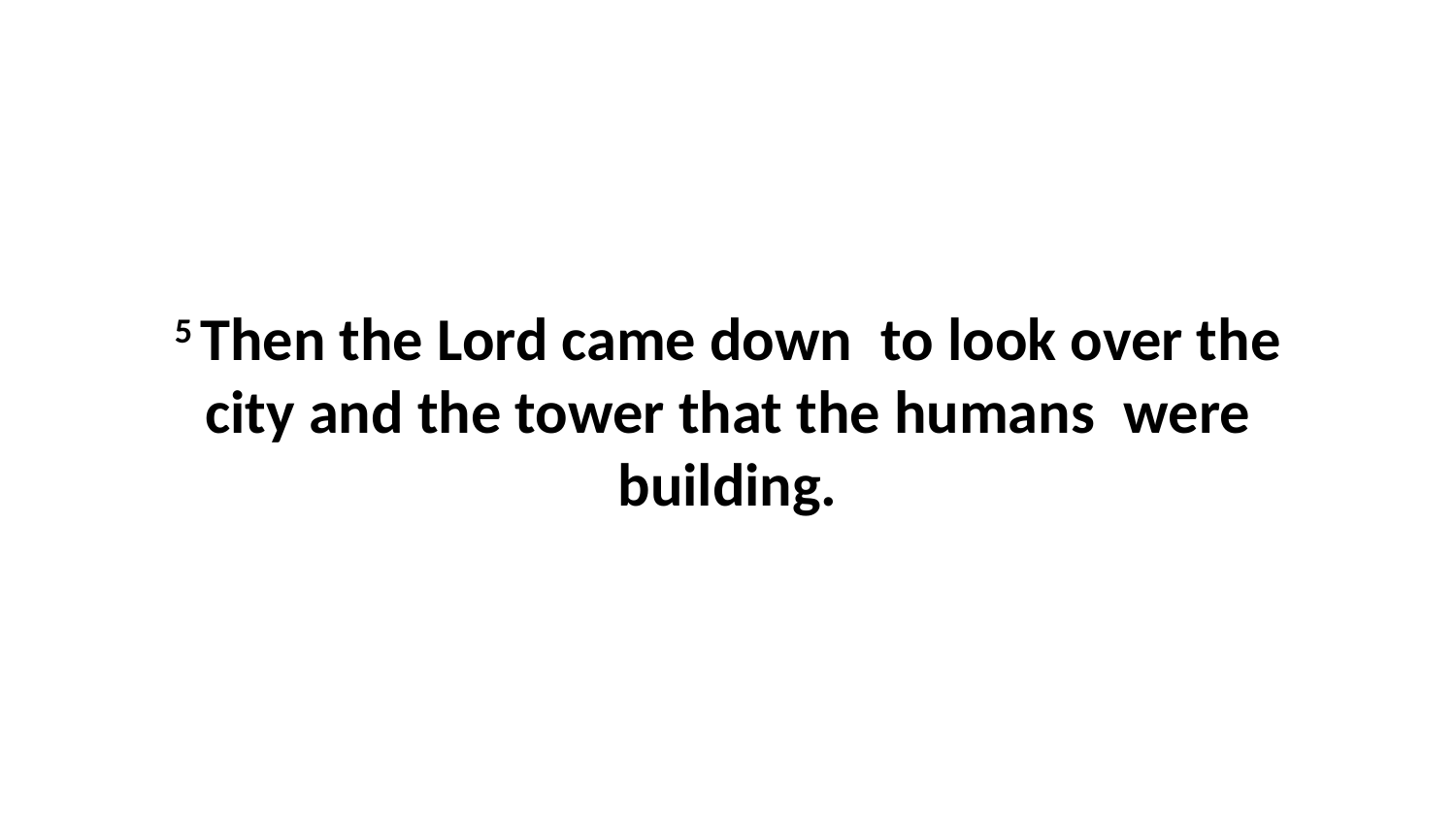

5 Then the Lord came down  to look over the city and the tower that the humans  were building.